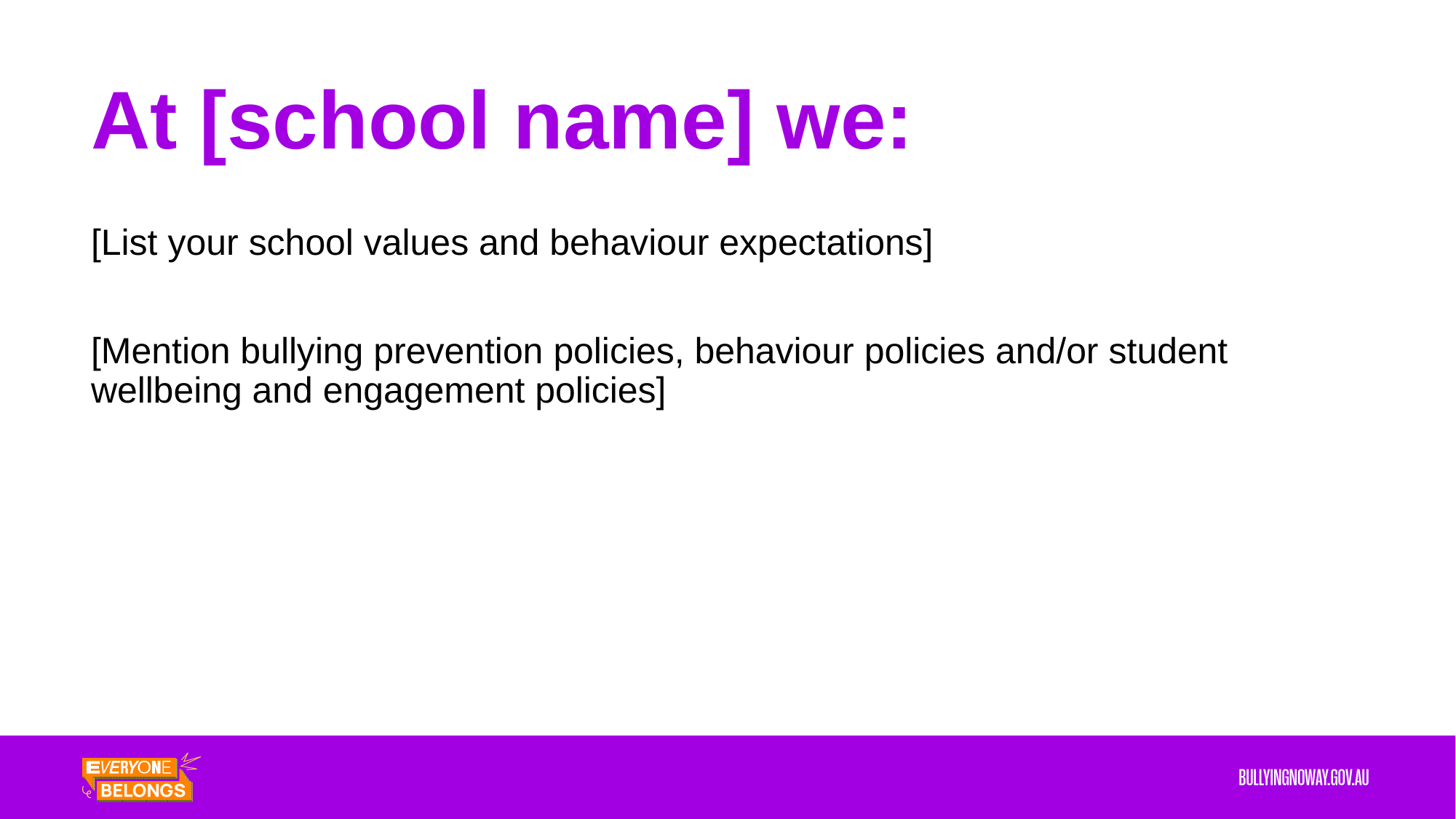

# At [school name] we:
[List your school values and behaviour expectations]

[Mention bullying prevention policies, behaviour policies and/or student wellbeing and engagement policies]